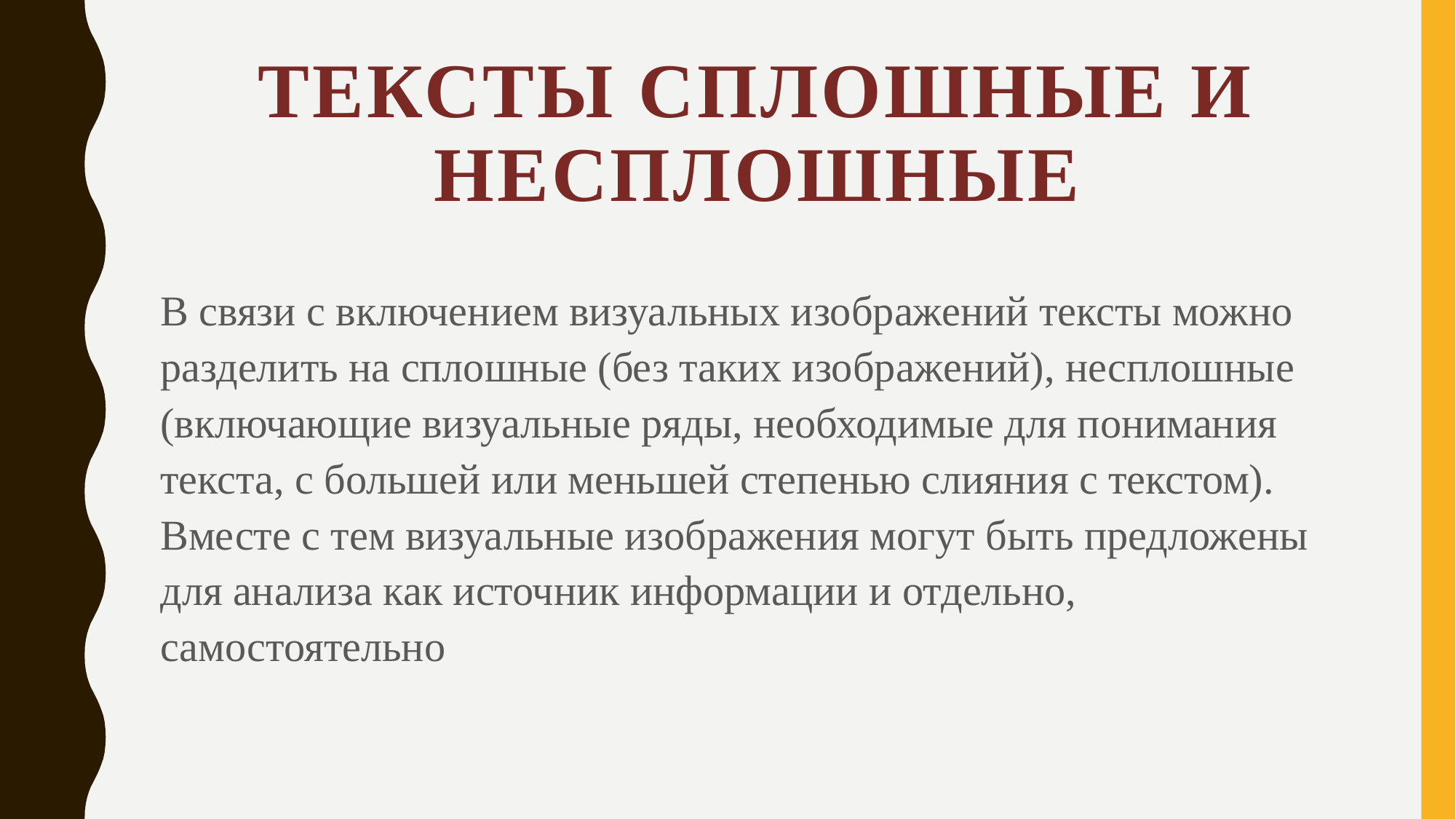

# Тексты сплошные и несплошные
В связи с включением визуальных изображений тексты можно разделить на сплошные (без таких изображений), несплошные (включающие визуальные ряды, необходимые для понимания текста, с большей или меньшей степенью слияния с текстом). Вместе с тем визуальные изображения могут быть предложены для анализа как источник информации и отдельно, самостоятельно